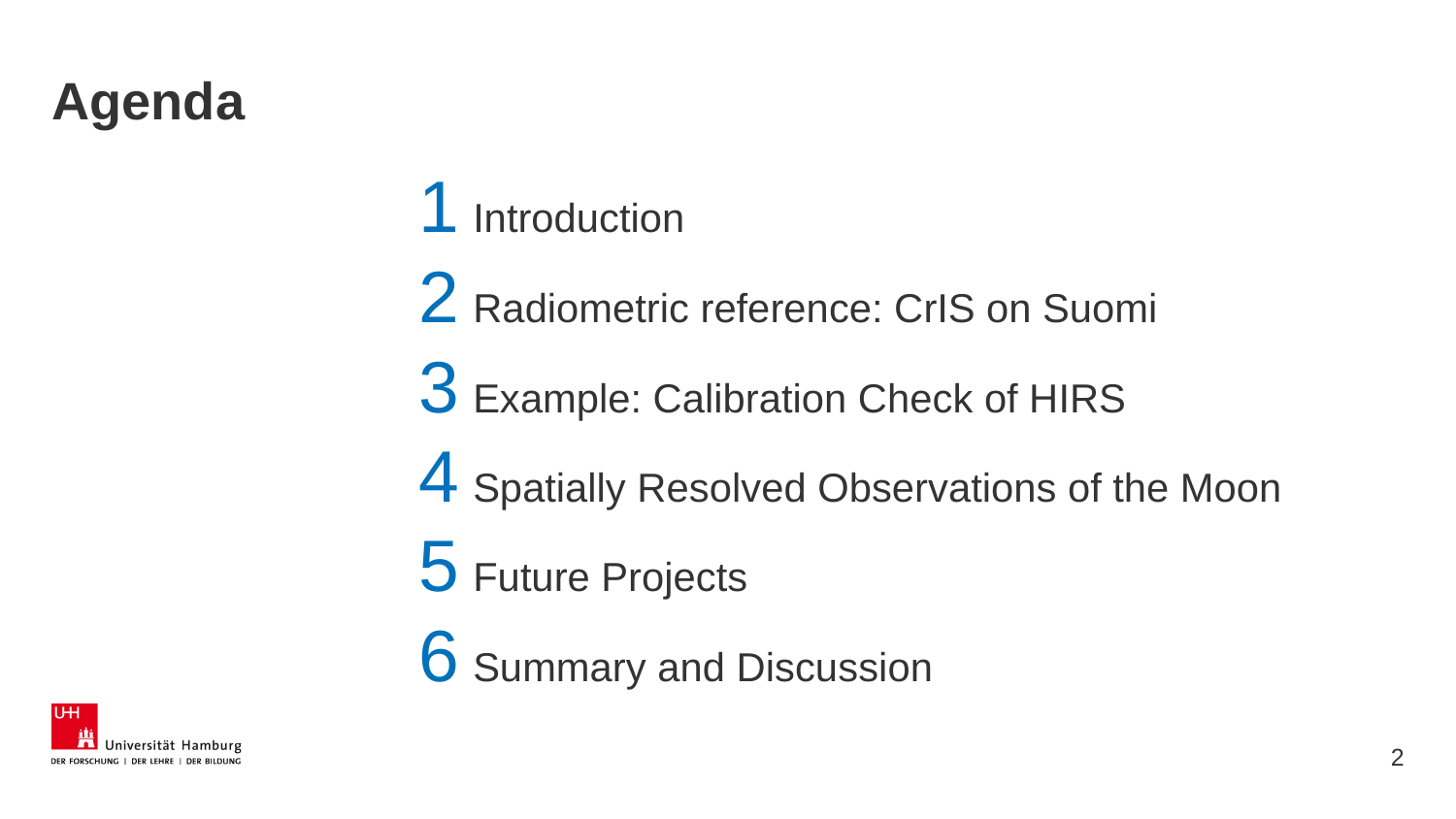

# Agenda
Introduction
Radiometric reference: CrIS on Suomi
Example: Calibration Check of HIRS
Spatially Resolved Observations of the Moon
Future Projects
Summary and Discussion
2